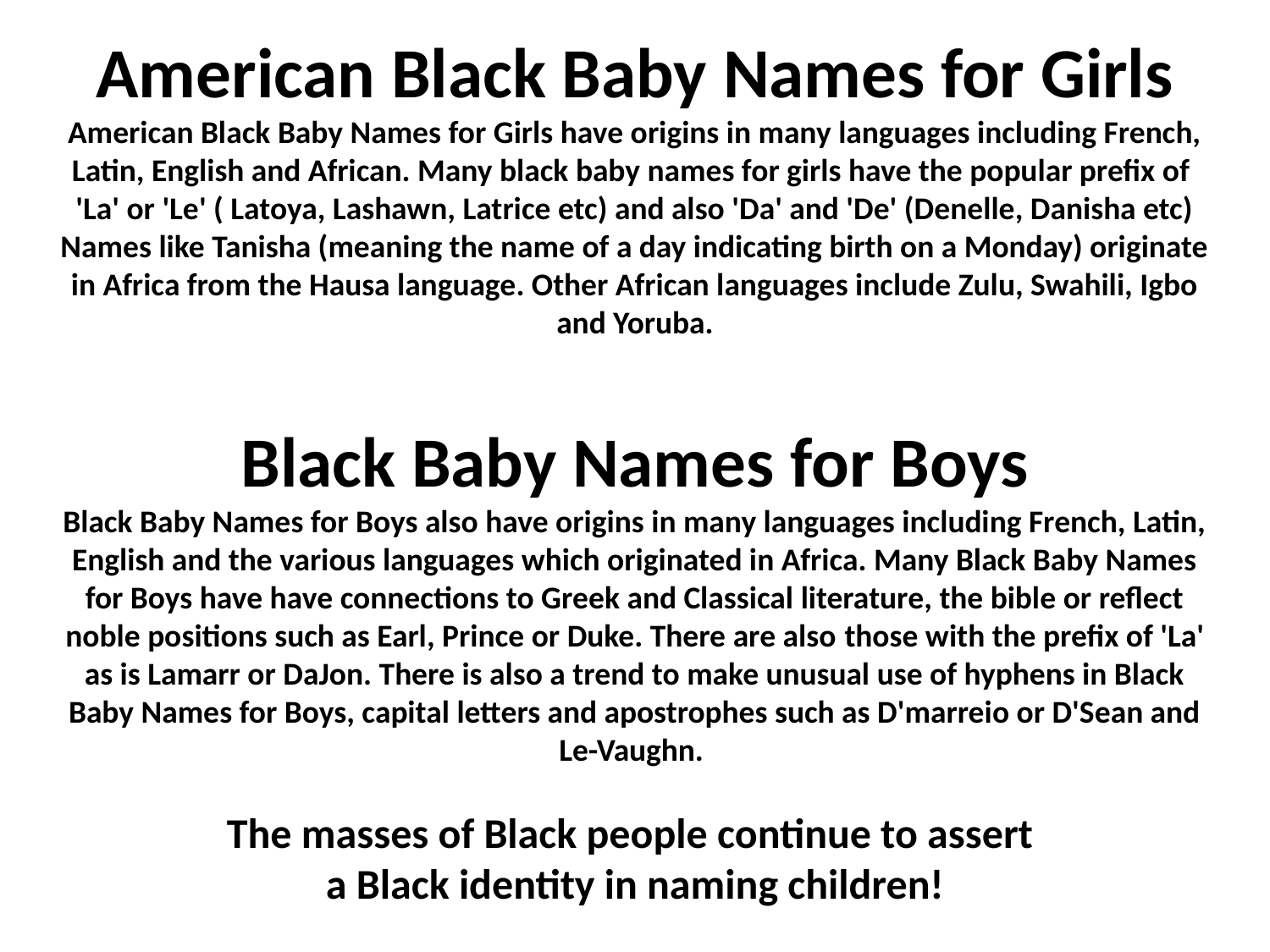

American Black Baby Names for Girls
American Black Baby Names for Girls have origins in many languages including French, Latin, English and African. Many black baby names for girls have the popular prefix of  'La' or 'Le' ( Latoya, Lashawn, Latrice etc) and also 'Da' and 'De' (Denelle, Danisha etc) Names like Tanisha (meaning the name of a day indicating birth on a Monday) originate in Africa from the Hausa language. Other African languages include Zulu, Swahili, Igbo and Yoruba.

Black Baby Names for Boys
Black Baby Names for Boys also have origins in many languages including French, Latin, English and the various languages which originated in Africa. Many Black Baby Names for Boys have have connections to Greek and Classical literature, the bible or reflect noble positions such as Earl, Prince or Duke. There are also those with the prefix of 'La' as is Lamarr or DaJon. There is also a trend to make unusual use of hyphens in Black Baby Names for Boys, capital letters and apostrophes such as D'marreio or D'Sean and Le-Vaughn.

The masses of Black people continue to assert
a Black identity in naming children!